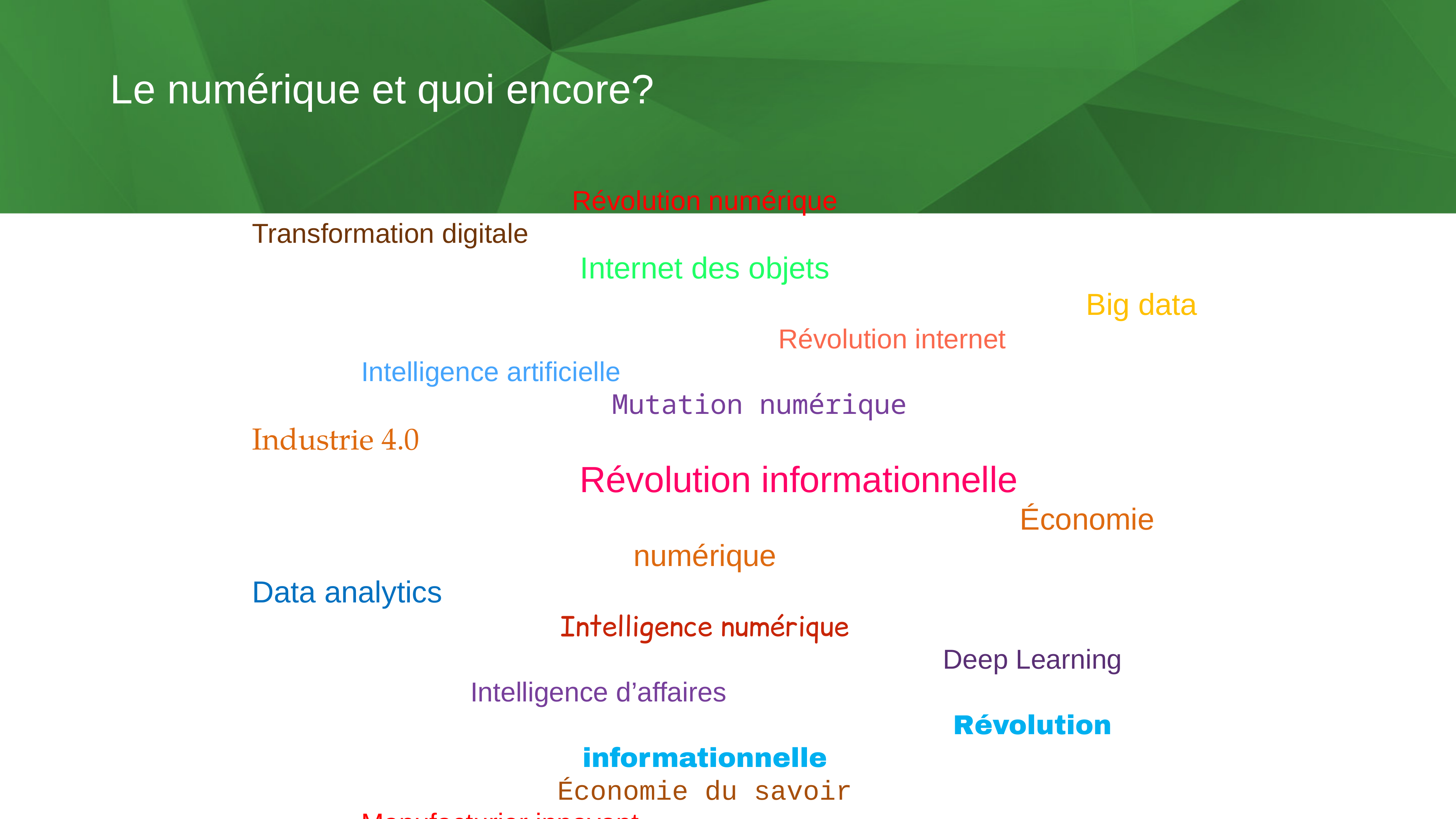

Le numérique et quoi encore?

Révolution numérique
	Transformation digitale
Internet des objets
																Big data
							Révolution internet
			Intelligence artificielle
		Mutation numérique
	Industrie 4.0
							Révolution informationnelle
														Économie numérique
	Data analytics
Intelligence numérique
												Deep Learning
					Intelligence d’affaires
												Révolution informationnelle
Économie du savoir
			Manufacturier innovant